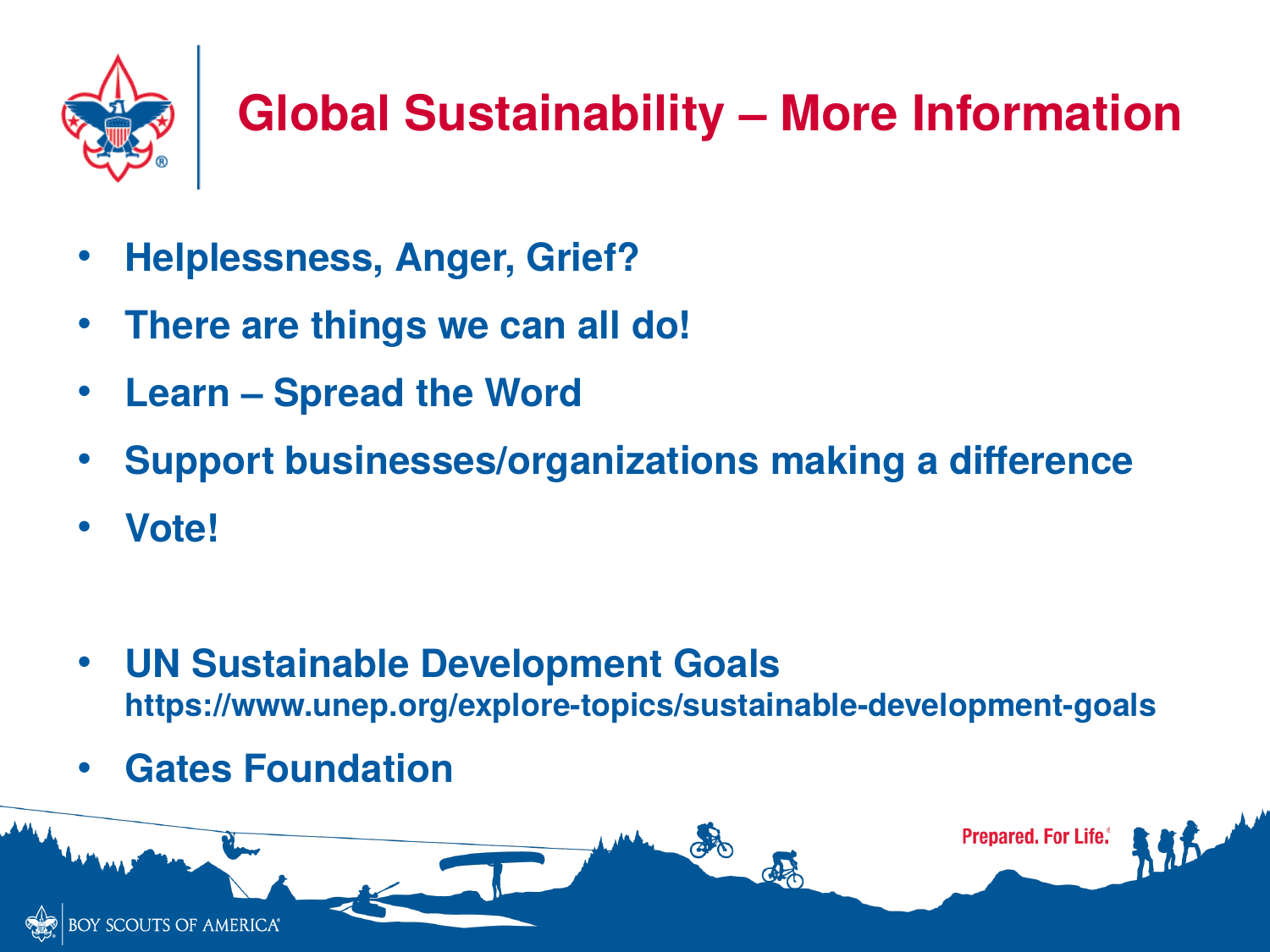

# Global Sustainability – More Information
Helplessness, Anger, Grief?
There are things we can all do!
Learn – Spread the Word
Support businesses/organizations making a difference
Vote!

UN Sustainable Development Goals
https://www.unep.org/explore-topics/sustainable-development-goals
Gates Foundation